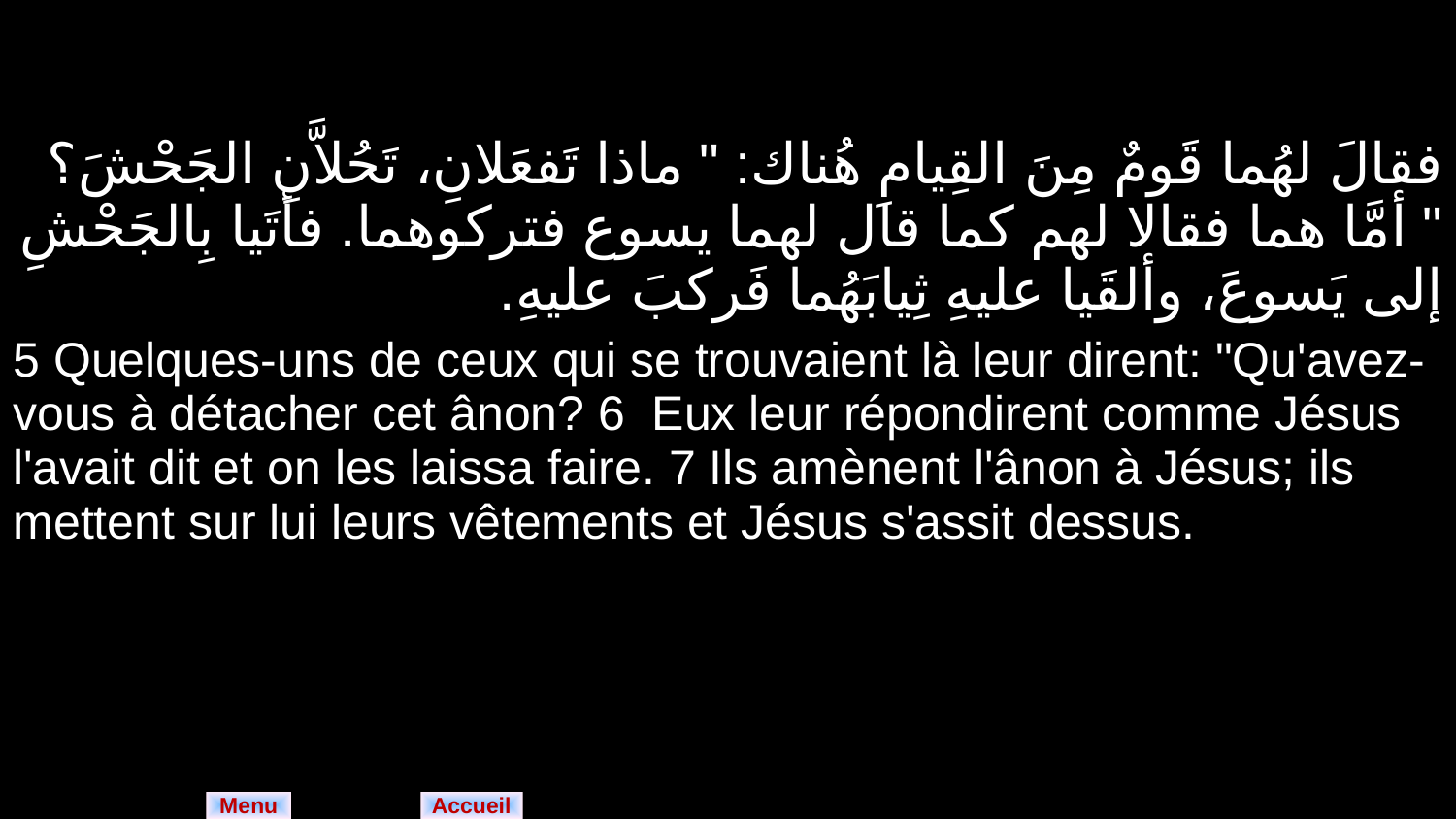

| فقالَ لهُما قَومٌ مِنَ القِيامِ هُناك: " ماذا تَفعَلانِ، تَحُلاَّنِ الجَحْشَ؟ " أمَّا هما فقالا لهم كما قال لهما يسوع فتركوهما. فأتَيا بِالجَحْشِ إلى يَسوعَ، وألقَيا عليهِ ثِيابَهُما فَركبَ عليهِ. |
| --- |
| 5 Quelques-uns de ceux qui se trouvaient là leur dirent: "Qu'avez-vous à détacher cet ânon? 6 Eux leur répondirent comme Jésus l'avait dit et on les laissa faire. 7 Ils amènent l'ânon à Jésus; ils mettent sur lui leurs vêtements et Jésus s'assit dessus. |
Menu